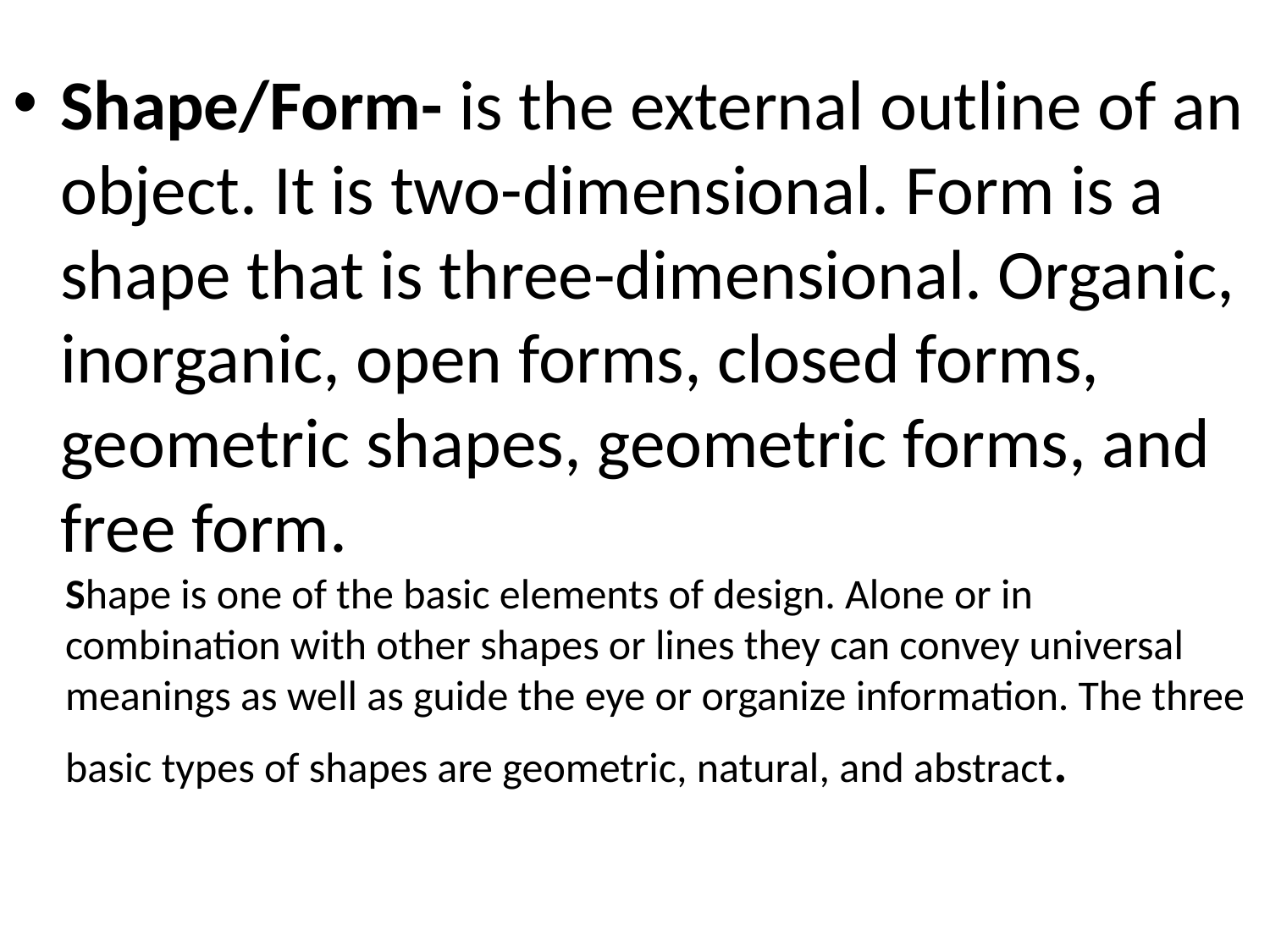

Shape/Form- is the external outline of an object. It is two-dimensional. Form is a shape that is three-dimensional. Organic, inorganic, open forms, closed forms, geometric shapes, geometric forms, and free form.
Shape is one of the basic elements of design. Alone or in combination with other shapes or lines they can convey universal meanings as well as guide the eye or organize information. The three basic types of shapes are geometric, natural, and abstract.